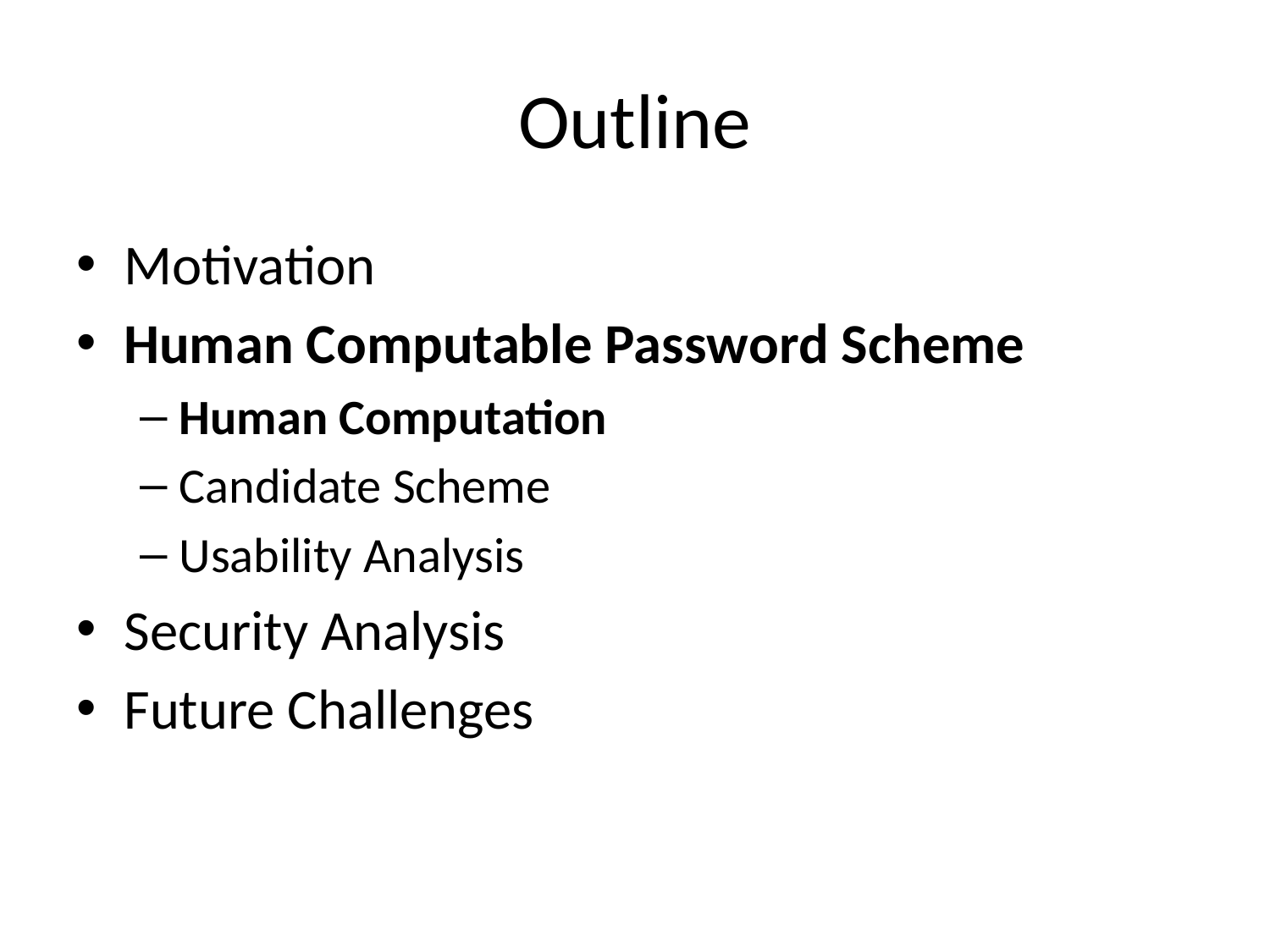

# Outline
Motivation
Human Computable Password Scheme
Human Computation
Candidate Scheme
Usability Analysis
Security Analysis
Future Challenges